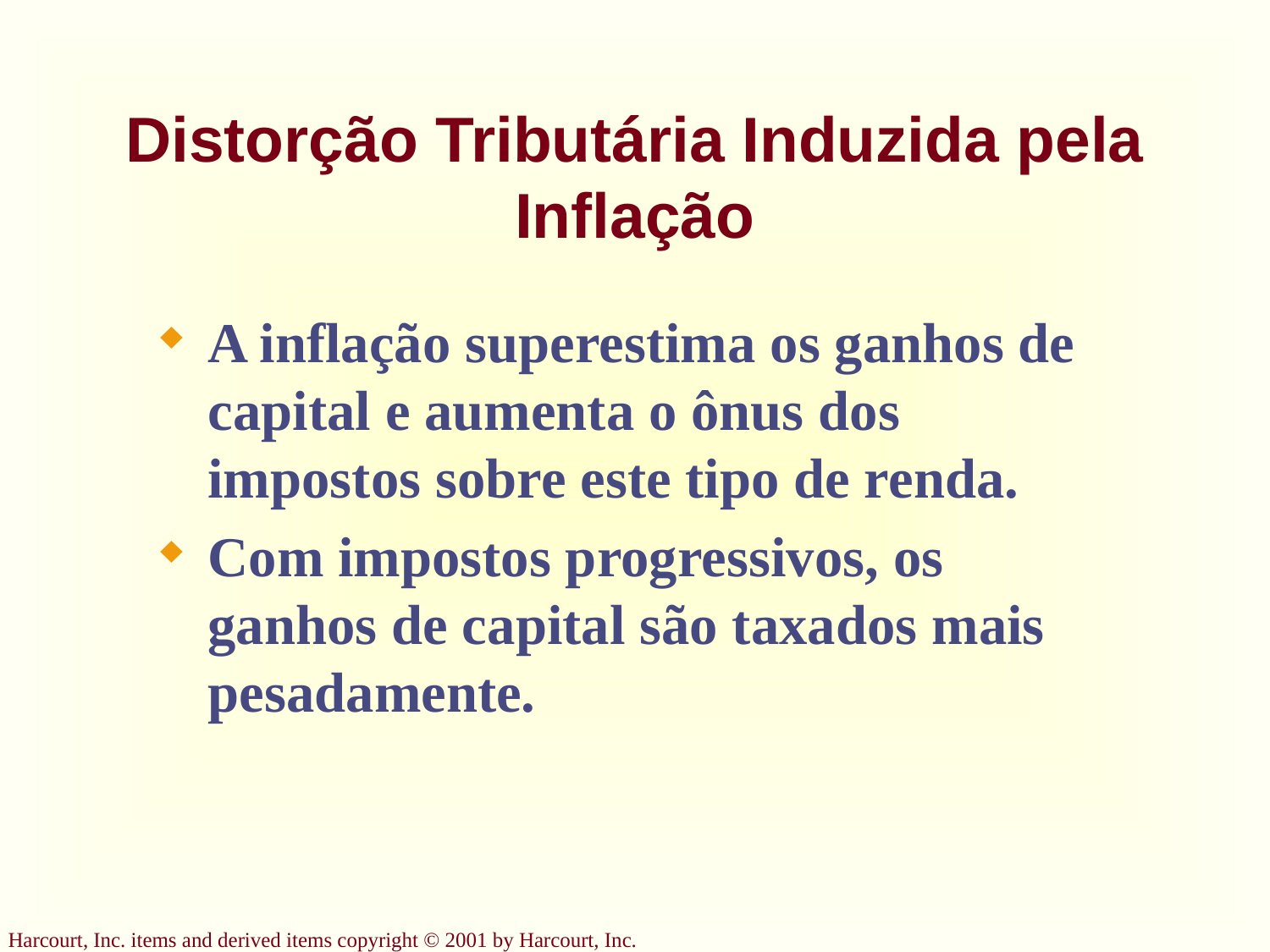

# Distorção Tributária Induzida pela Inflação
A inflação superestima os ganhos de capital e aumenta o ônus dos impostos sobre este tipo de renda.
Com impostos progressivos, os ganhos de capital são taxados mais pesadamente.